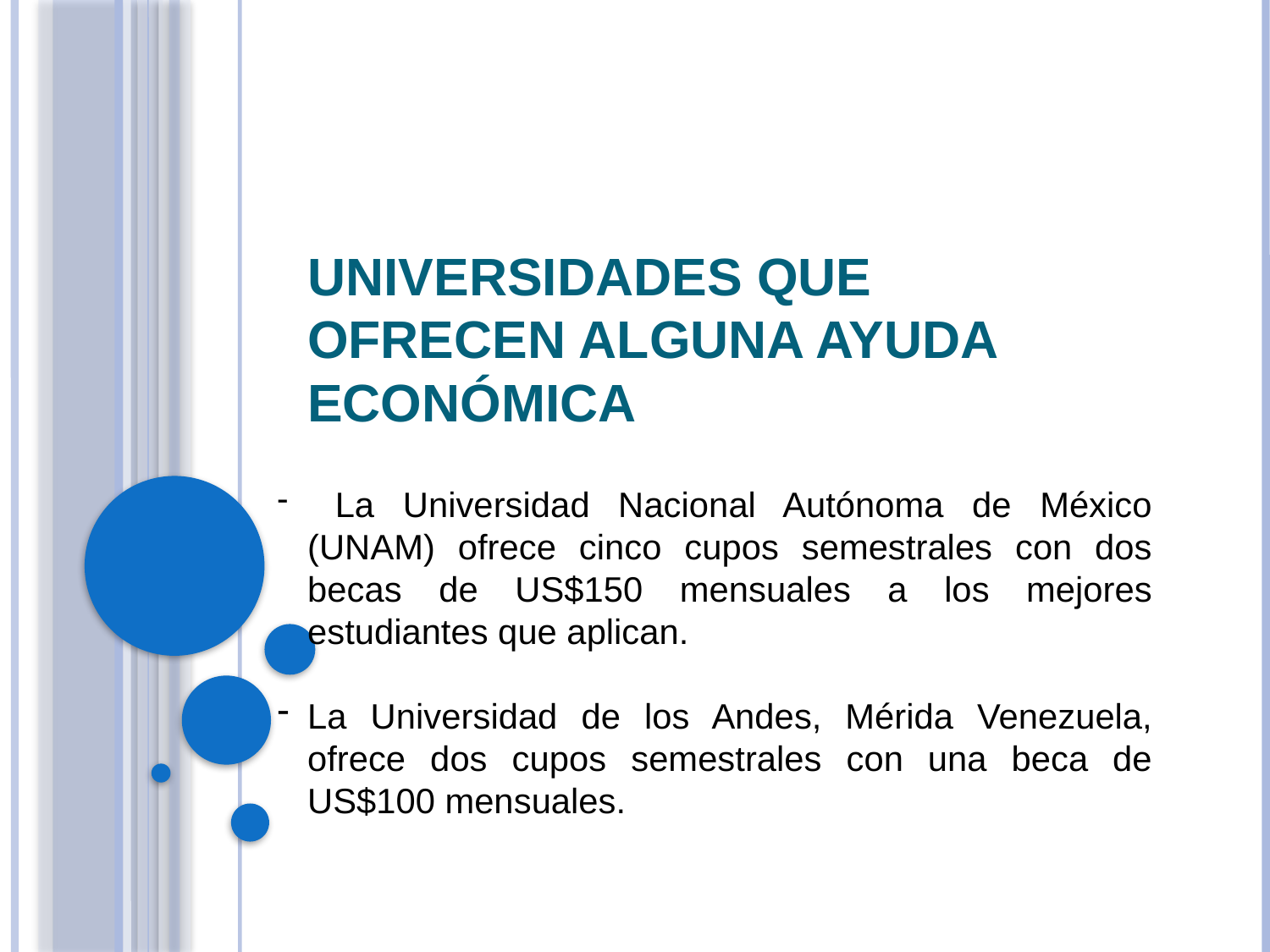

# Universidades que ofrecen alguna ayuda económica
 La Universidad Nacional Autónoma de México (UNAM) ofrece cinco cupos semestrales con dos becas de US$150 mensuales a los mejores estudiantes que aplican.

La Universidad de los Andes, Mérida Venezuela, ofrece dos cupos semestrales con una beca de US$100 mensuales.